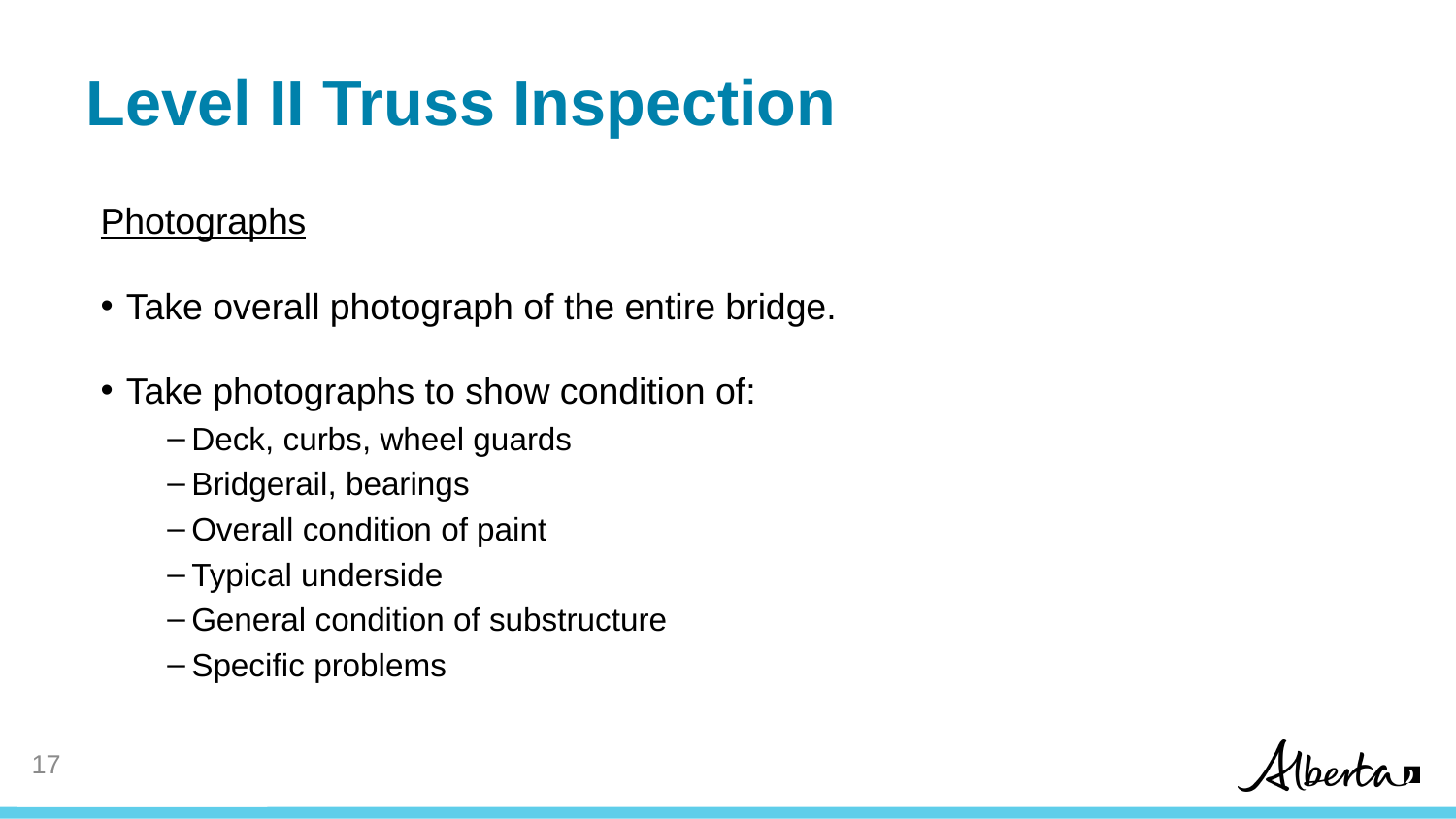

# Level II Truss Inspection
Photographs

Take overall photograph of the entire bridge.

Take photographs to show condition of:
Deck, curbs, wheel guards
Bridgerail, bearings
Overall condition of paint
Typical underside
General condition of substructure
Specific problems
17